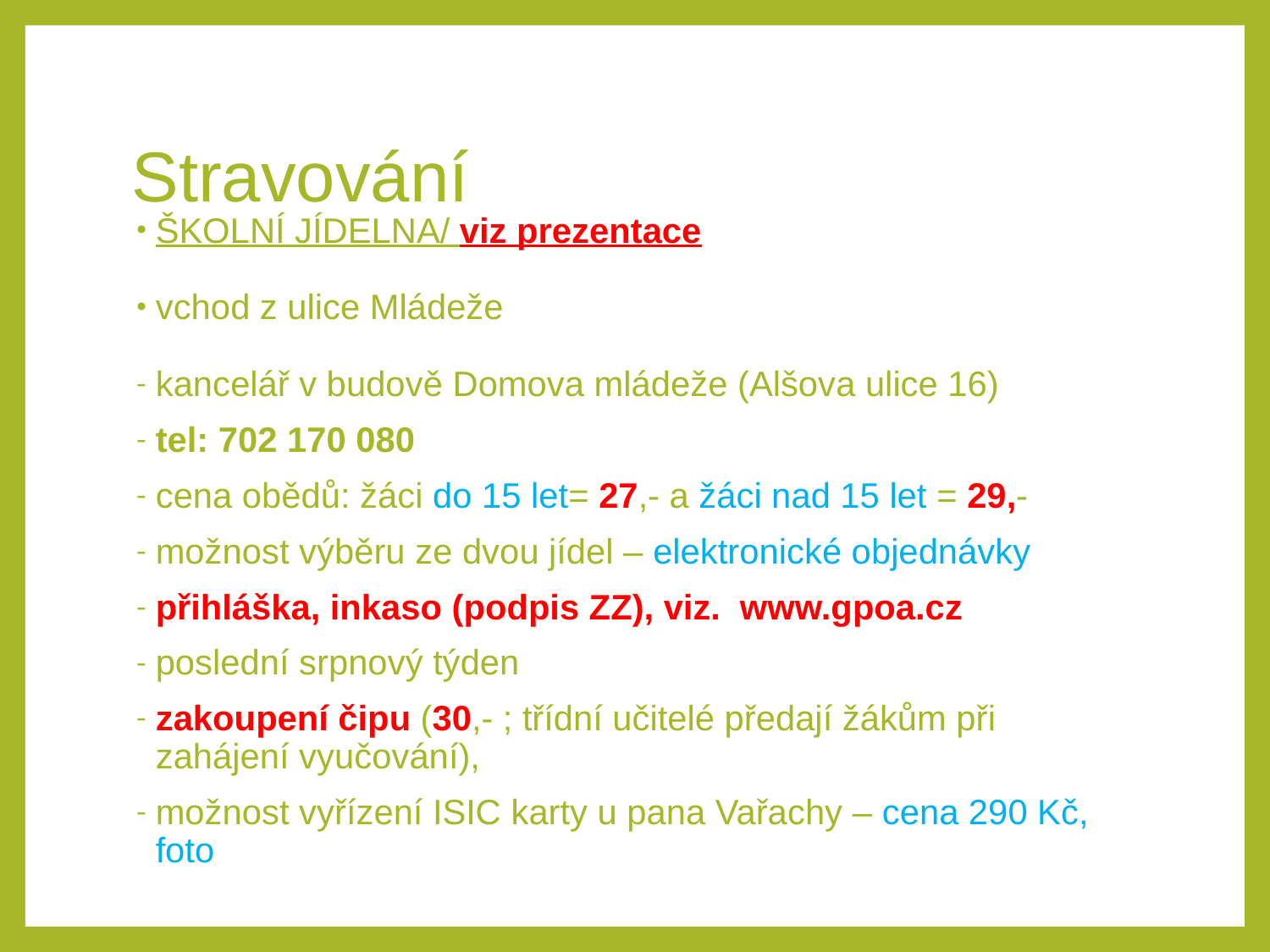

# Stravování
ŠKOLNÍ JÍDELNA/ viz prezentace
vchod z ulice Mládeže
kancelář v budově Domova mládeže (Alšova ulice 16)
tel: 702 170 080
cena obědů: žáci do 15 let= 27,- a žáci nad 15 let = 29,-
možnost výběru ze dvou jídel – elektronické objednávky
přihláška, inkaso (podpis ZZ), viz.  www.gpoa.cz
poslední srpnový týden
zakoupení čipu (30,- ; třídní učitelé předají žákům při zahájení vyučování),
možnost vyřízení ISIC karty u pana Vařachy – cena 290 Kč, foto